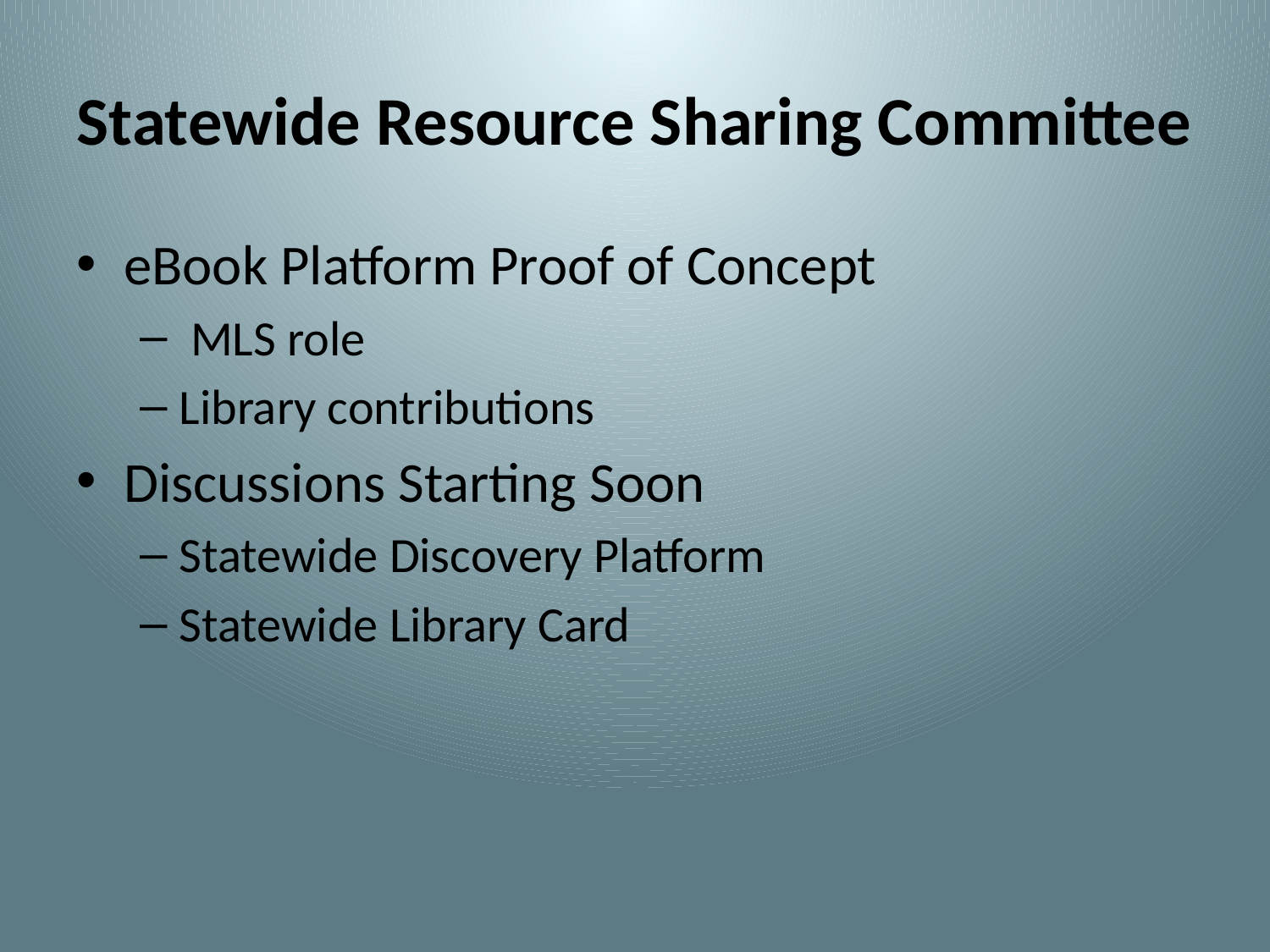

# Statewide Resource Sharing Committee
eBook Platform Proof of Concept
 MLS role
Library contributions
Discussions Starting Soon
Statewide Discovery Platform
Statewide Library Card